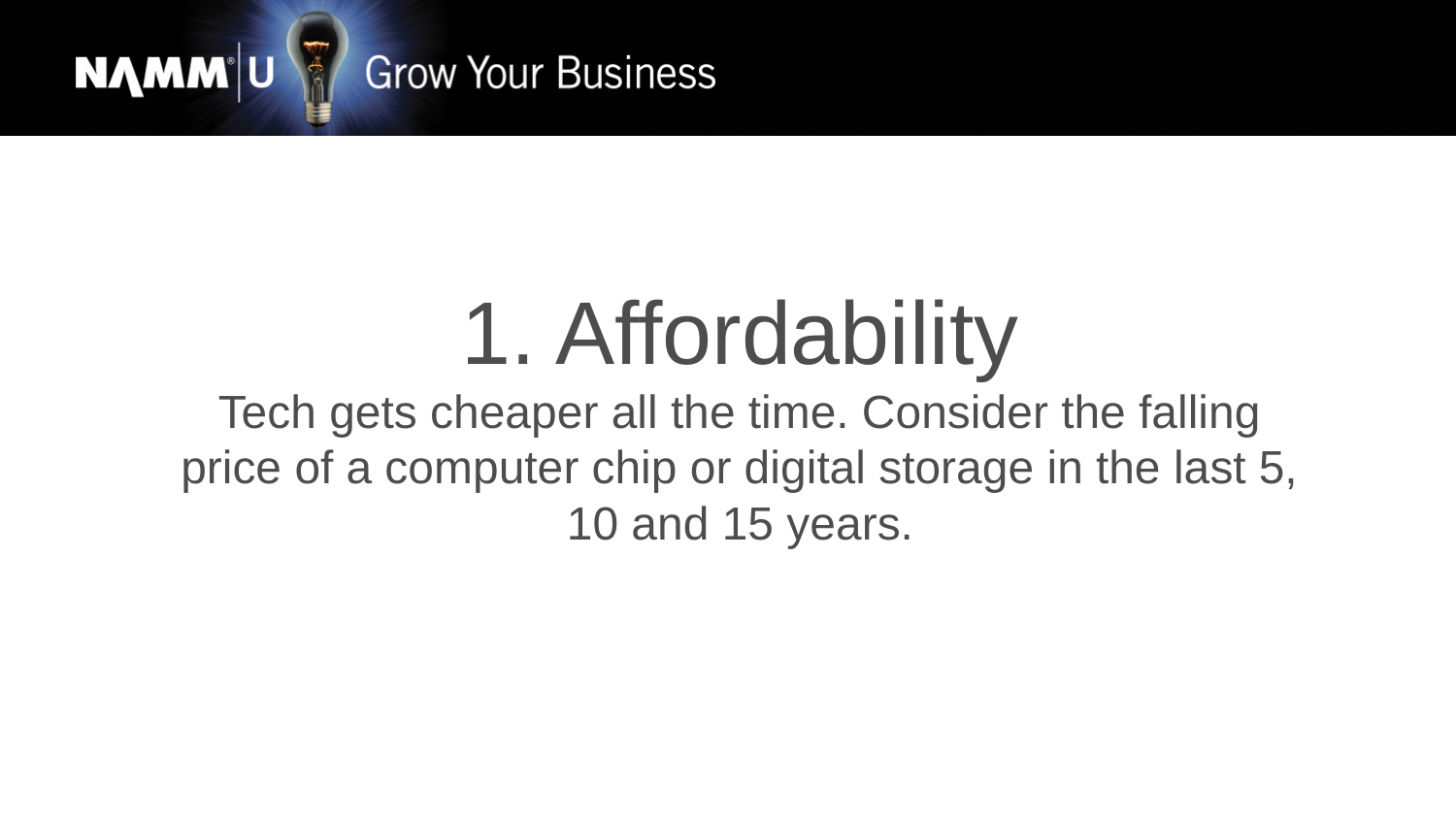

# 1. Affordability Tech gets cheaper all the time. Consider the falling price of a computer chip or digital storage in the last 5, 10 and 15 years.